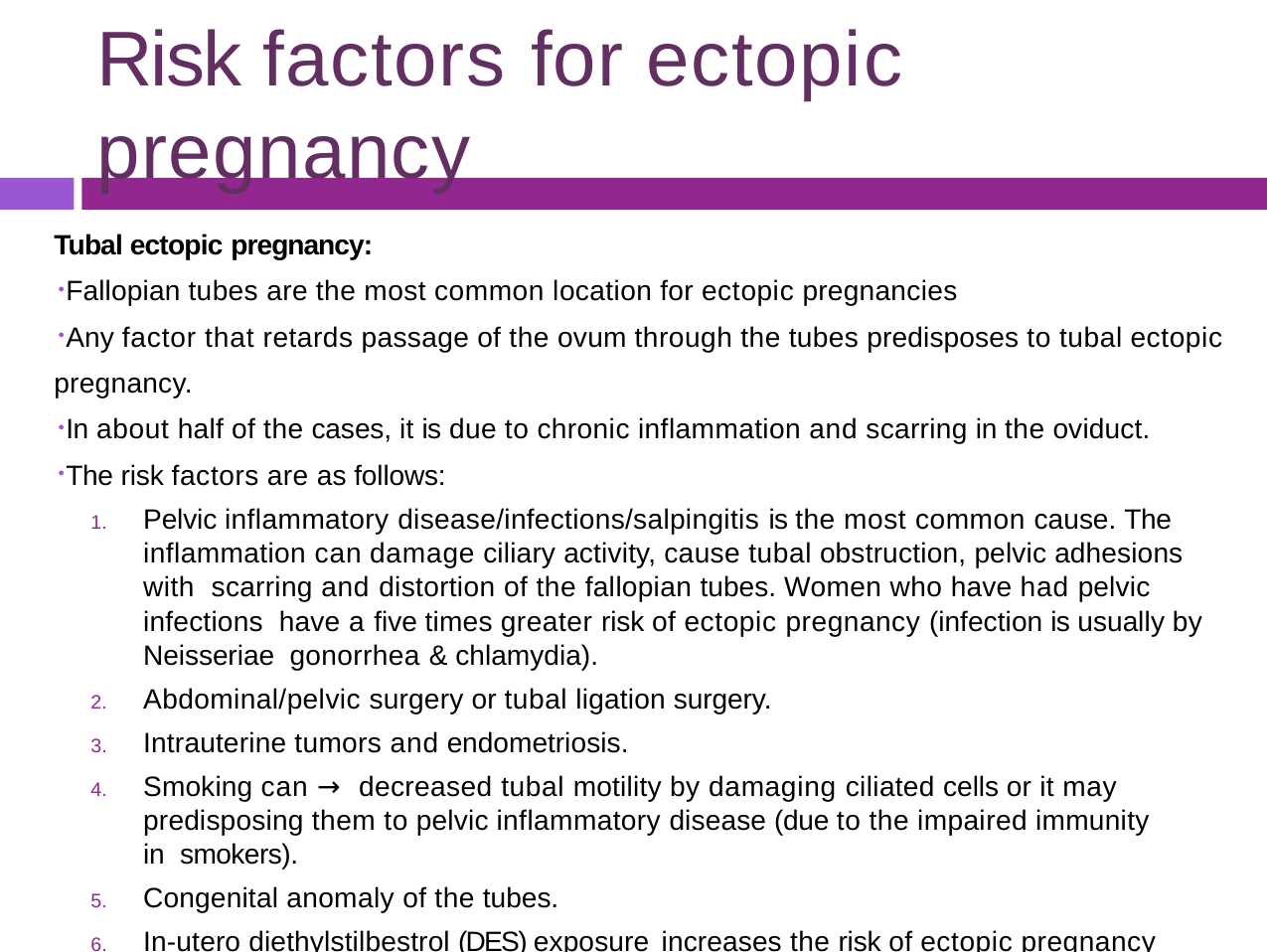

# Risk factors for ectopic  pregnancy
Tubal ectopic pregnancy:
Fallopian tubes are the most common location for ectopic pregnancies
Any factor that retards passage of the ovum through the tubes predisposes to tubal ectopic  pregnancy.
In about half of the cases, it is due to chronic inflammation and scarring in the oviduct.
The risk factors are as follows:
Pelvic inflammatory disease/infections/salpingitis is the most common cause. The  inflammation can damage ciliary activity, cause tubal obstruction, pelvic adhesions with  scarring and distortion of the fallopian tubes. Women who have had pelvic infections  have a five times greater risk of ectopic pregnancy (infection is usually by Neisseriae  gonorrhea & chlamydia).
Abdominal/pelvic surgery or tubal ligation surgery.
Intrauterine tumors and endometriosis.
Smoking can → decreased tubal motility by damaging ciliated cells or it may  predisposing them to pelvic inflammatory disease (due to the impaired immunity in  smokers).
Congenital anomaly of the tubes.
In-utero diethylstilbestrol (DES) exposure increases the risk of ectopic pregnancy due to